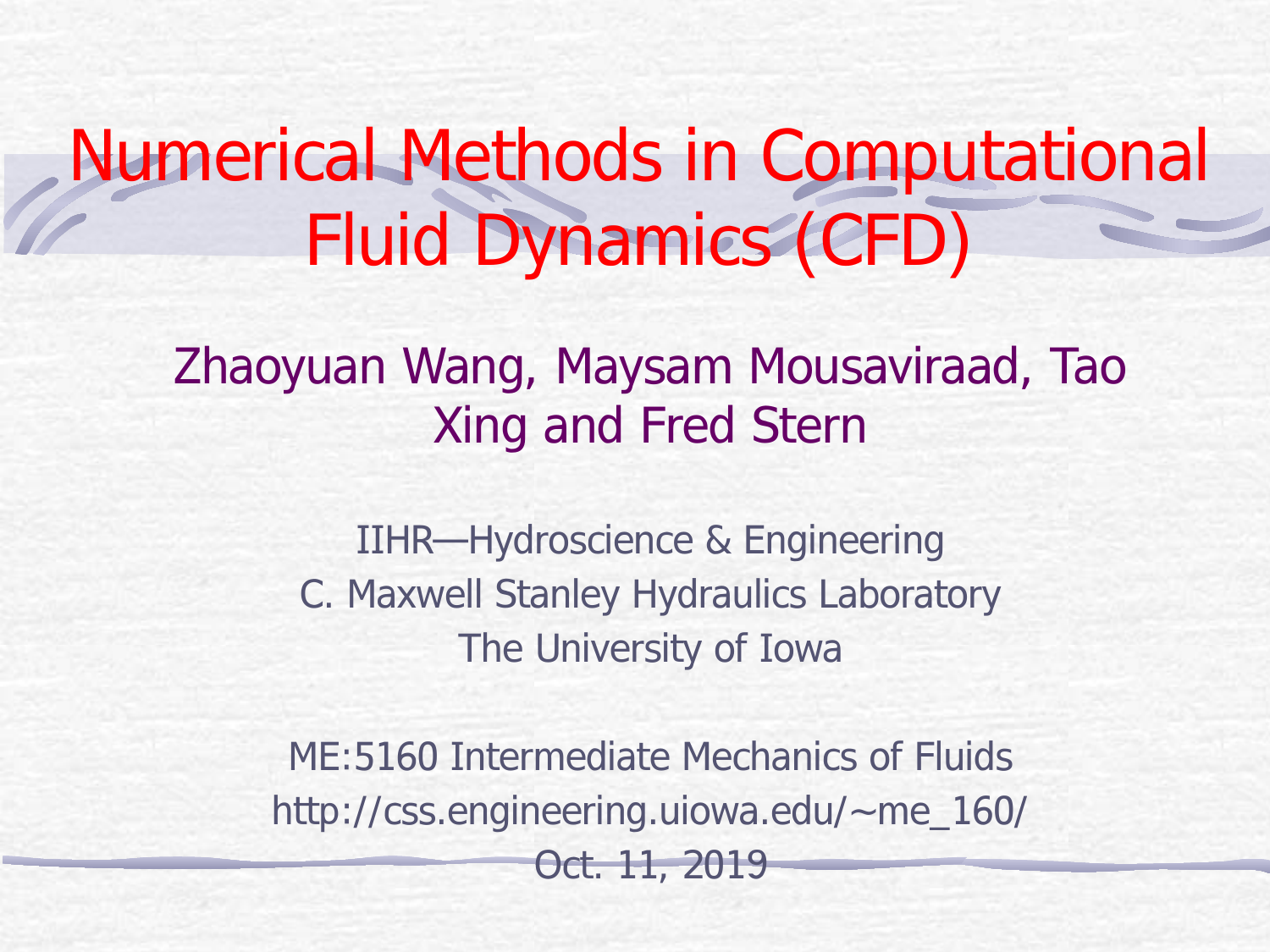

# Numerical Methods in Computational Fluid Dynamics (CFD)
Zhaoyuan Wang, Maysam Mousaviraad, Tao Xing and Fred Stern

IIHR—Hydroscience & Engineering
C. Maxwell Stanley Hydraulics Laboratory
The University of Iowa

ME:5160 Intermediate Mechanics of Fluids
http://css.engineering.uiowa.edu/~me_160/
Oct. 11, 2019